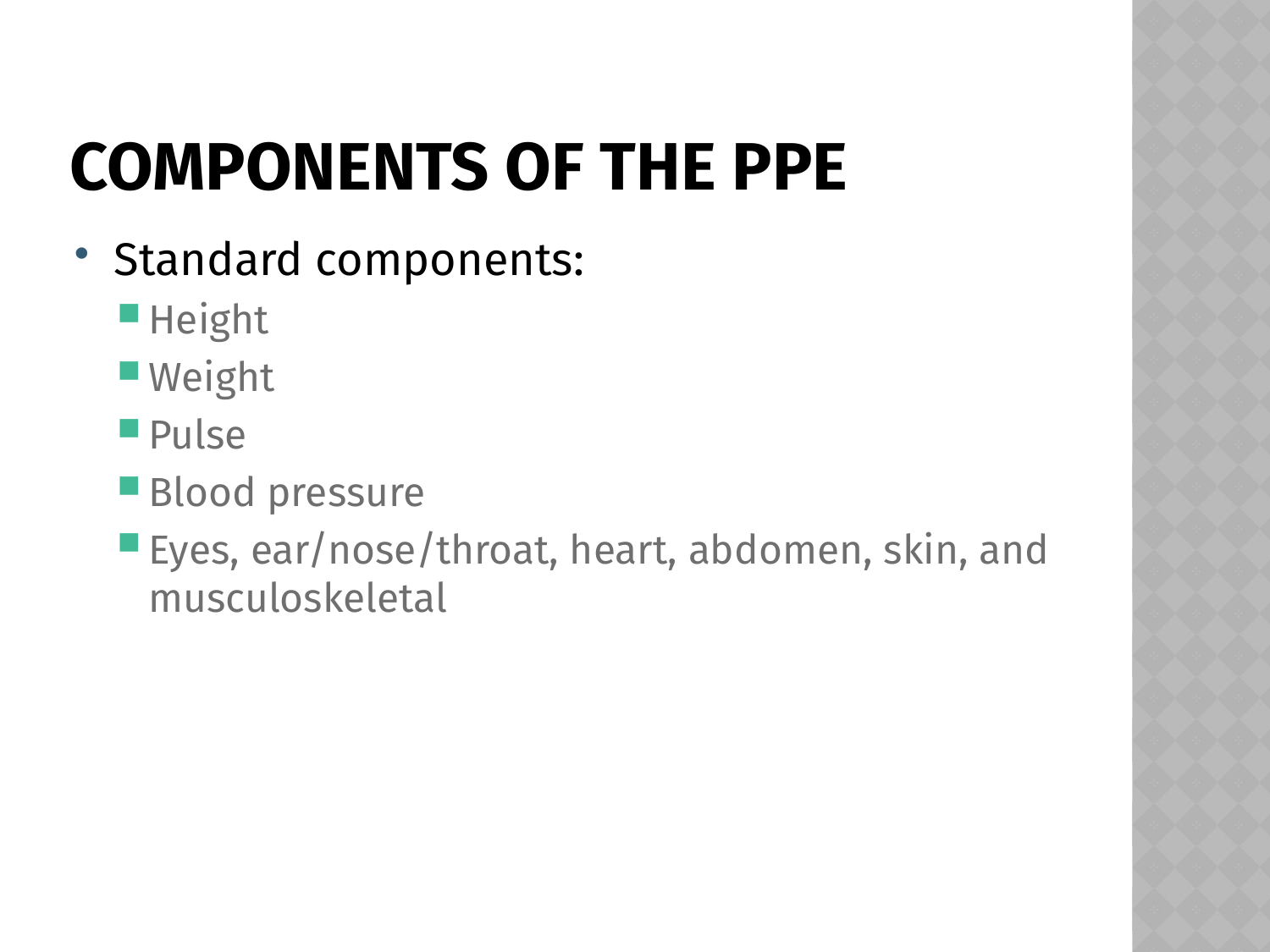

# Components of the PPE
Standard components:
Height
Weight
Pulse
Blood pressure
Eyes, ear/nose/throat, heart, abdomen, skin, and musculoskeletal